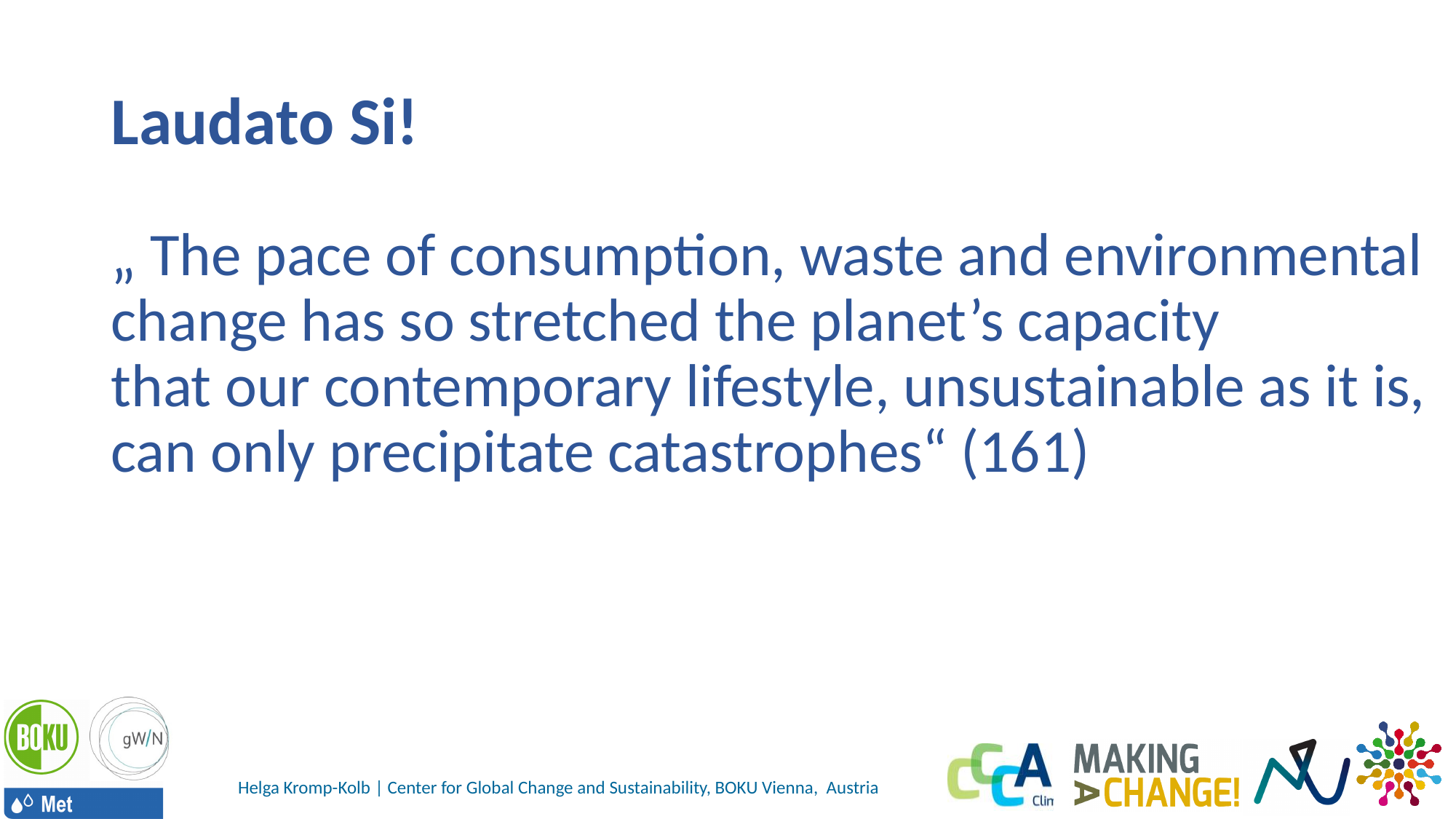

# Laudato Si!
„ The pace of consumption, waste and environmental change has so stretched the planet’s capacity
that our contemporary lifestyle, unsustainable as it is, can only precipitate catastrophes“ (161)